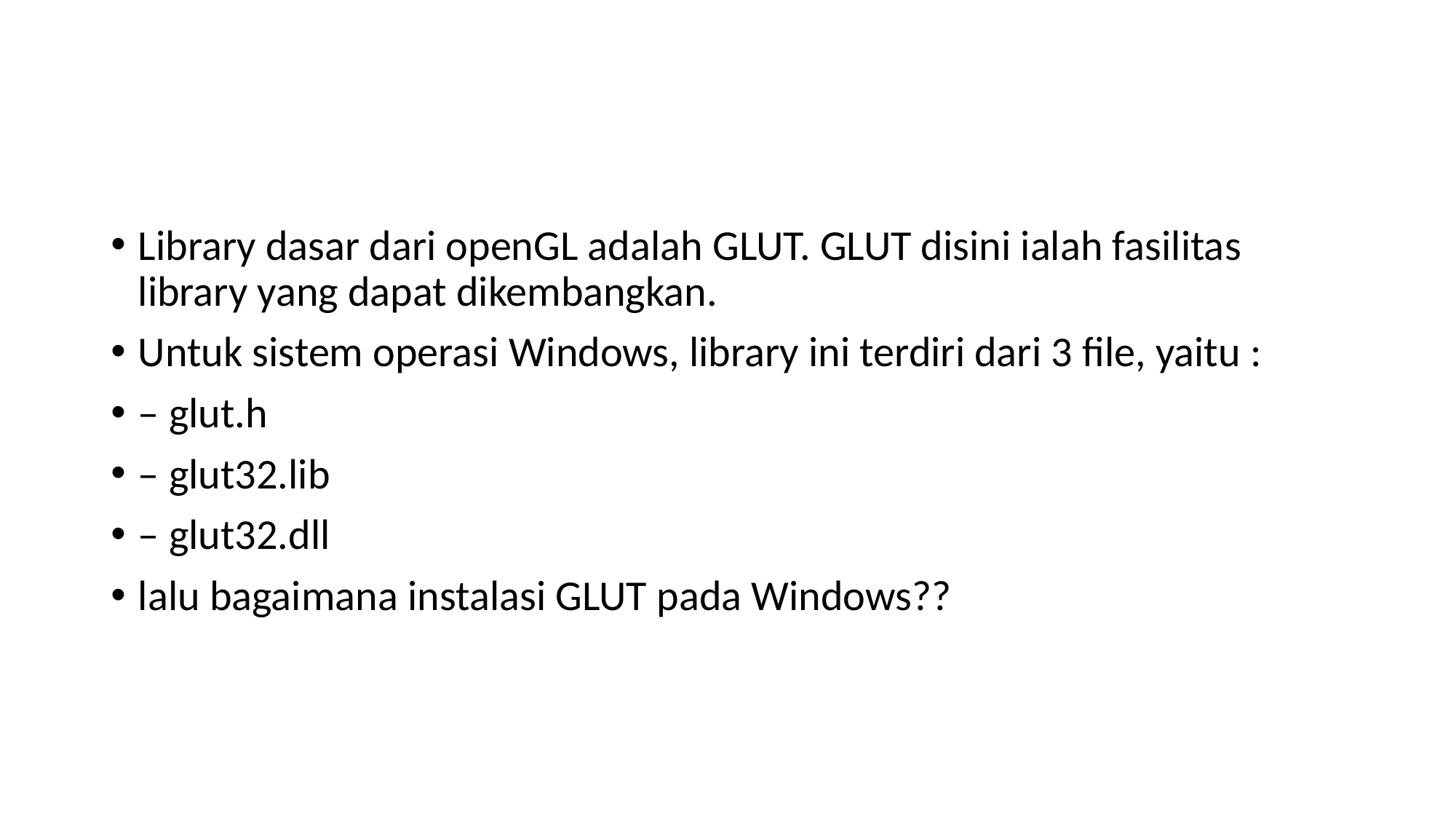

#
Library dasar dari openGL adalah GLUT. GLUT disini ialah fasilitas library yang dapat dikembangkan.
Untuk sistem operasi Windows, library ini terdiri dari 3 file, yaitu :
– glut.h
– glut32.lib
– glut32.dll
lalu bagaimana instalasi GLUT pada Windows??